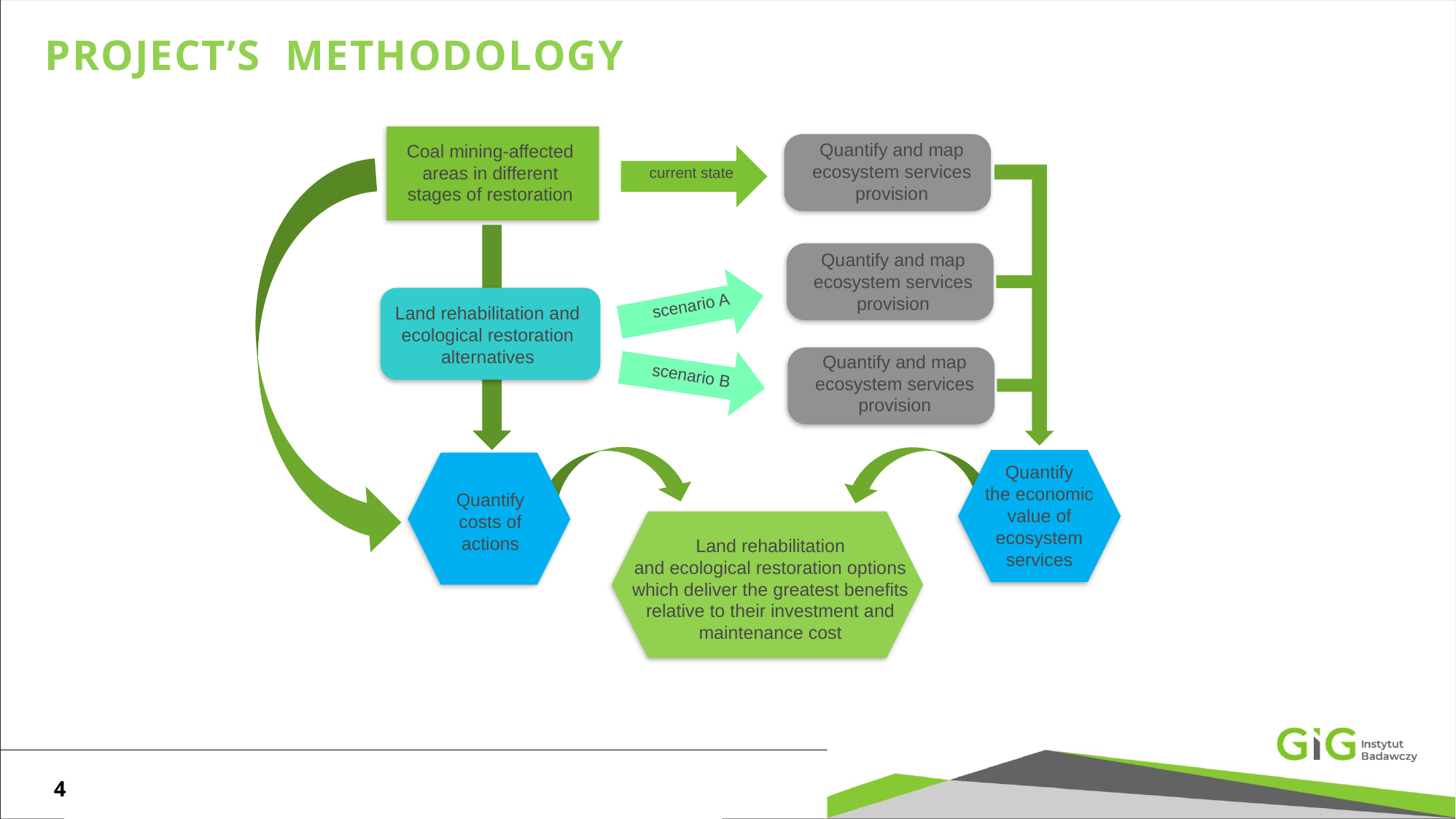

# PROJECT’S  METHODOLOGY

Quantify and map ecosystem services provision
Coal mining-affected areas in different stages of restoration

current state

Quantify and map ecosystem services provision

scenario A
Land rehabilitation and ecological restoration alternatives
Quantify and map ecosystem services provision

scenario B

Quantify
the economic value of ecosystem services
Quantify
costs of
actions

Land rehabilitation
and ecological restoration options which deliver the greatest benefits relative to their investment and maintenance cost

4